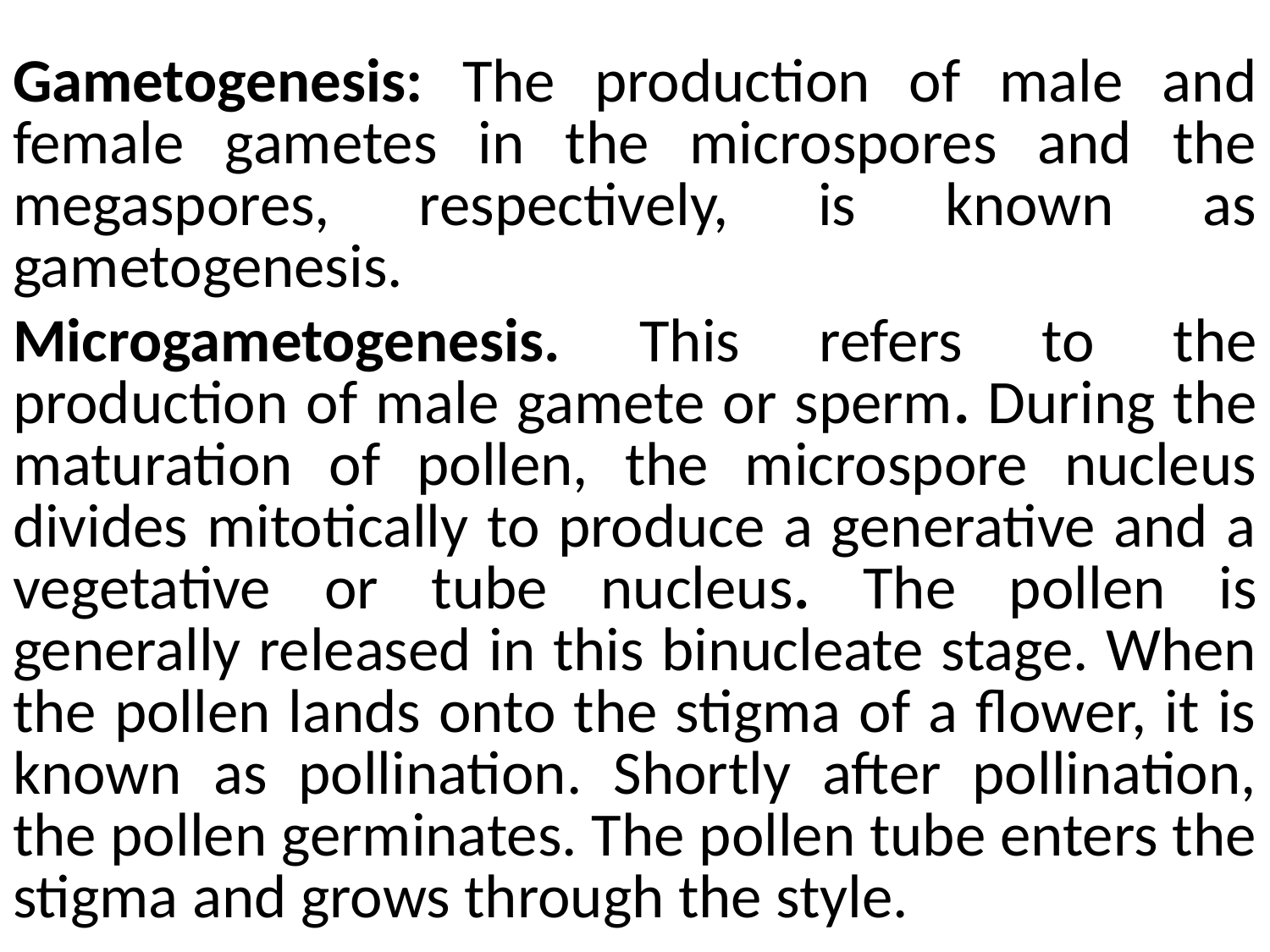

Gametogenesis: The production of male and female gametes in the microspores and the megaspores, respectively, is known as gametogenesis.
Microgametogenesis. This refers to the production of male gamete or sperm. During the maturation of pollen, the microspore nucleus divides mitotically to produce a generative and a vegetative or tube nucleus. The pollen is generally released in this binucleate stage. When the pollen lands onto the stigma of a flower, it is known as pollination. Shortly after pollination, the pollen germinates. The pollen tube enters the stigma and grows through the style.